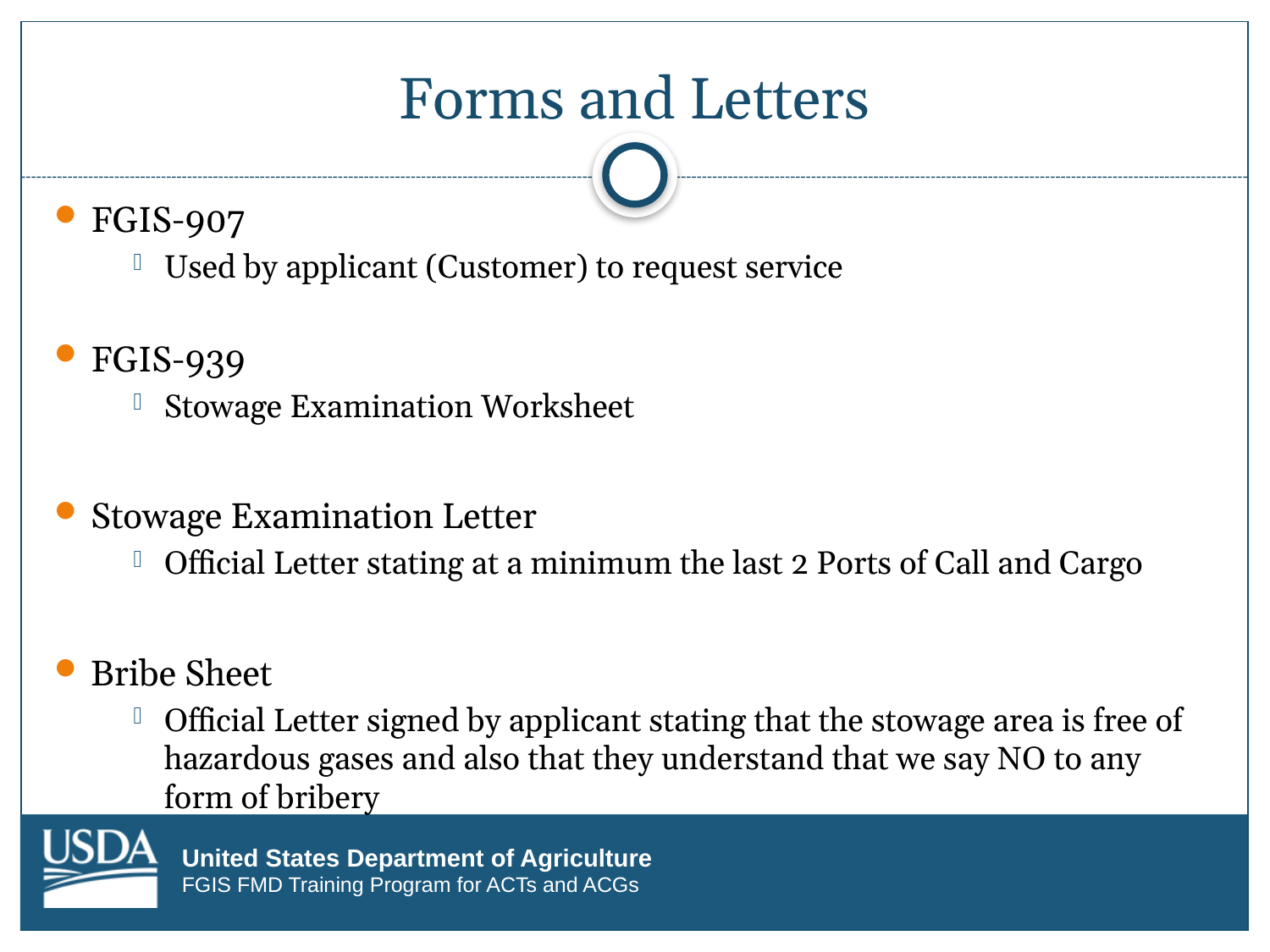

# Forms and Letters
FGIS-907
Used by applicant (Customer) to request service

FGIS-939
Stowage Examination Worksheet

Stowage Examination Letter
Official Letter stating at a minimum the last 2 Ports of Call and Cargo

Bribe Sheet
Official Letter signed by applicant stating that the stowage area is free of hazardous gases and also that they understand that we say NO to any form of bribery